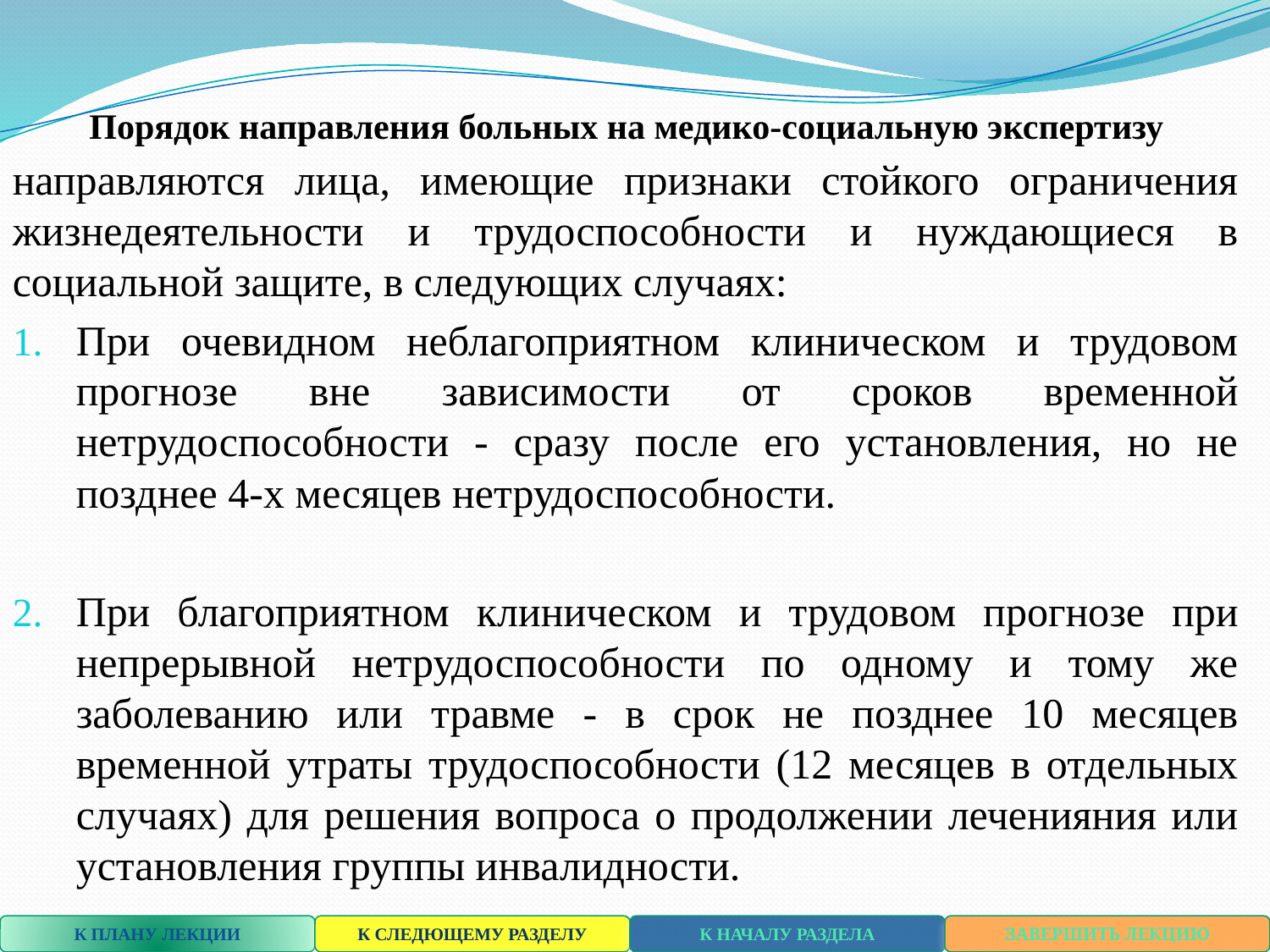

# Порядок направления больных на медико-социальную экспертизу
направляются лица, имеющие признаки стойкого ограничения жизнедеятельности и трудоспособности и нуждающиеся в социальной защите, в следующих случаях:
При очевидном неблагоприятном клиническом и трудовом прогнозе вне зависимости от сроков временной нетрудоспособности - сразу после его установления, но не позднее 4-х месяцев нетрудоспособности.

При благоприятном клиническом и трудовом прогнозе при непрерывной нетрудоспособности по одному и тому же заболеванию или травме - в срок не позднее 10 месяцев временной утраты трудоспособности (12 месяцев в отдельных случаях) для решения вопроса о продолжении леченияния или установления группы инвалидности.

К ПЛАНУ ЛЕКЦИИ
К СЛЕДЮЩЕМУ РАЗДЕЛУ
К НАЧАЛУ РАЗДЕЛА
ЗАВЕРШИТЬ ЛЕКЦИЮ